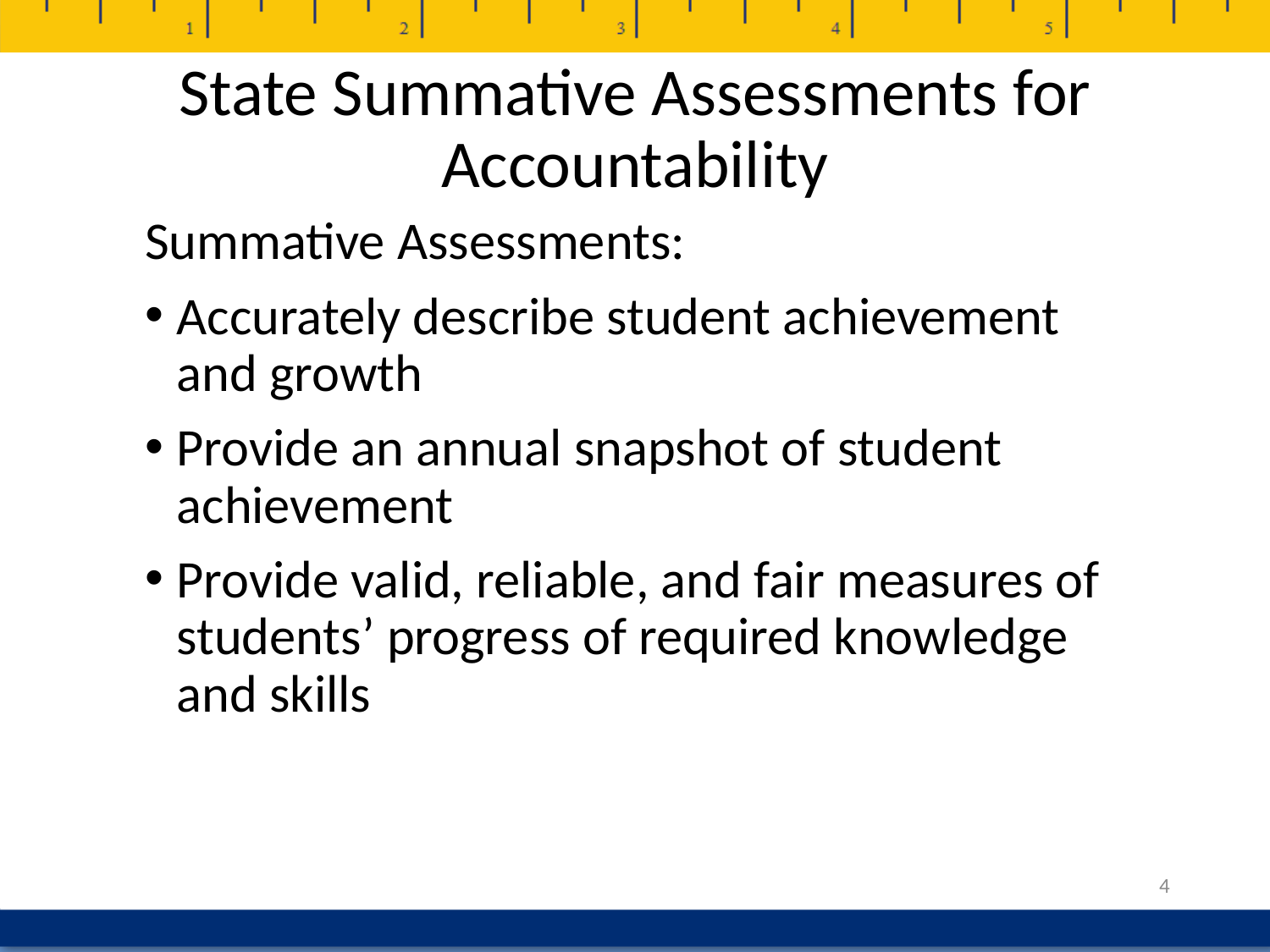

State Summative Assessments for Accountability
Summative Assessments:
Accurately describe student achievement and growth
Provide an annual snapshot of student achievement
Provide valid, reliable, and fair measures of students’ progress of required knowledge and skills

4